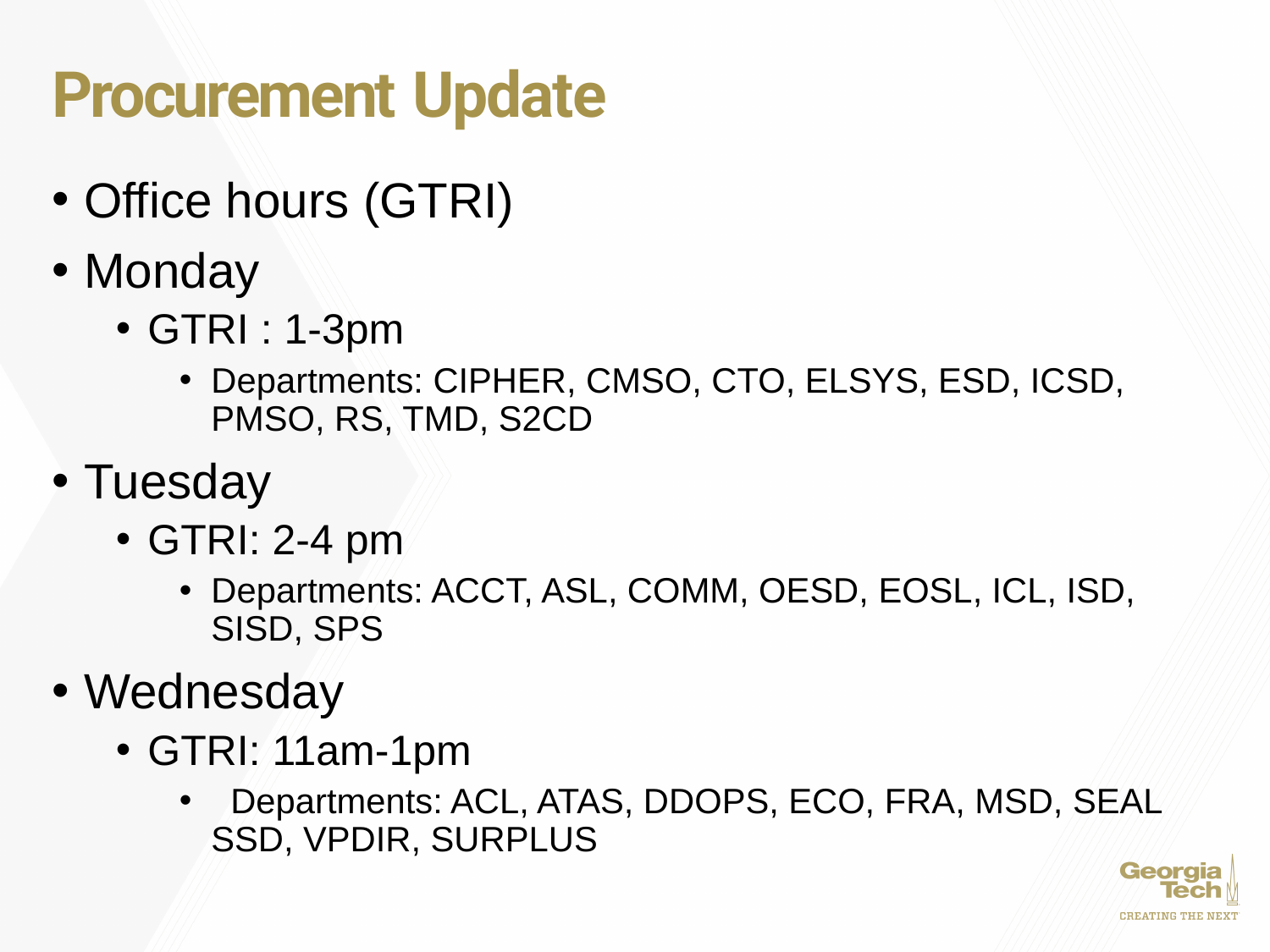

# Procurement Update
Office hours (GTRI)
Monday
GTRI : 1-3pm
Departments: CIPHER, CMSO, CTO, ELSYS, ESD, ICSD, PMSO, RS, TMD, S2CD
Tuesday
GTRI: 2-4 pm
Departments: ACCT, ASL, COMM, OESD, EOSL, ICL, ISD, SISD, SPS
Wednesday
GTRI: 11am-1pm
  Departments: ACL, ATAS, DDOPS, ECO, FRA, MSD, SEAL SSD, VPDIR, SURPLUS